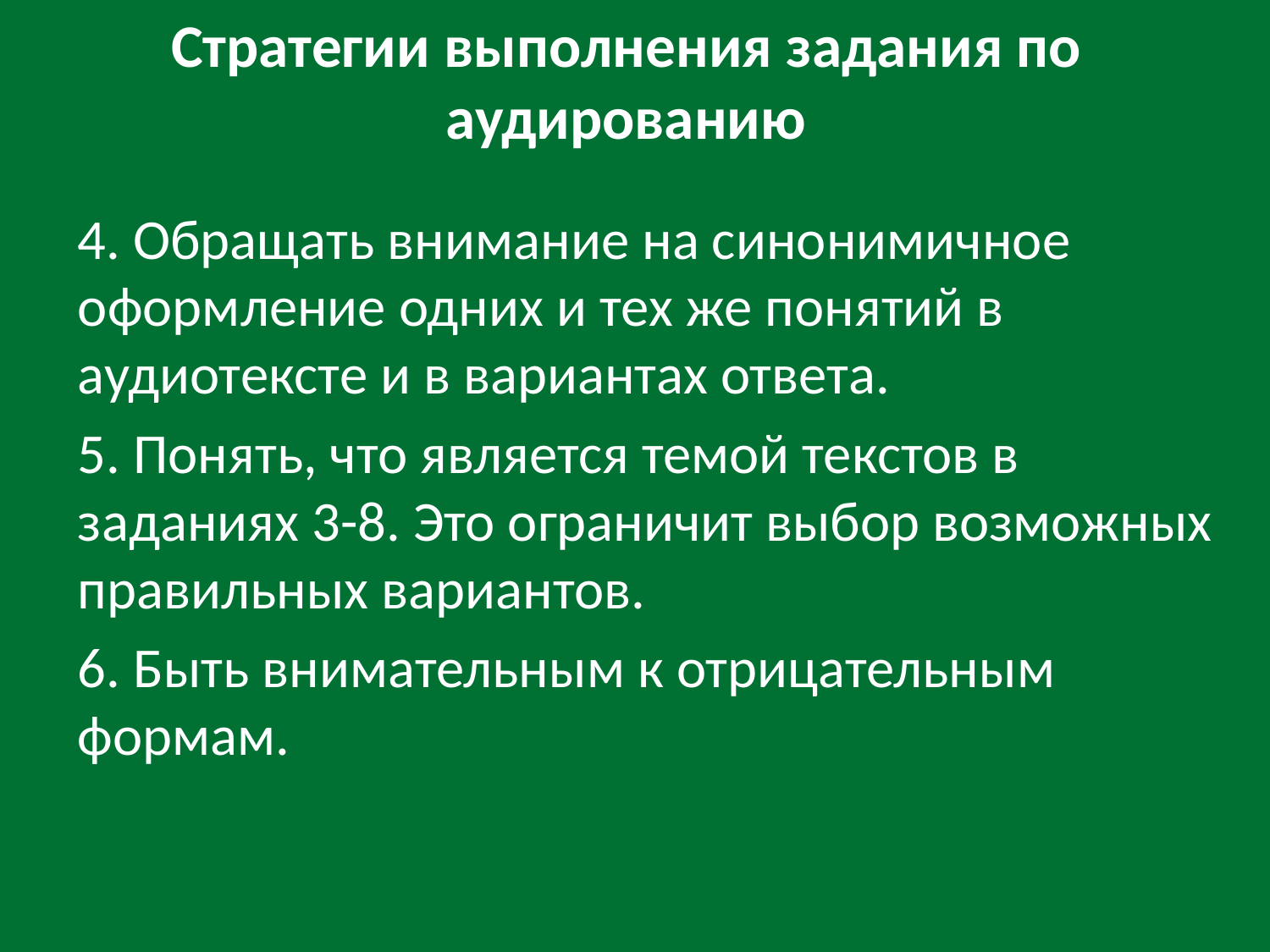

# Стратегии выполнения задания по аудированию
4. Обращать внимание на синонимичное оформление одних и тех же понятий в аудиотексте и в вариантах ответа.
5. Понять, что является темой текстов в заданиях 3-8. Это ограничит выбор возможных правильных вариантов.
6. Быть внимательным к отрицательным формам.